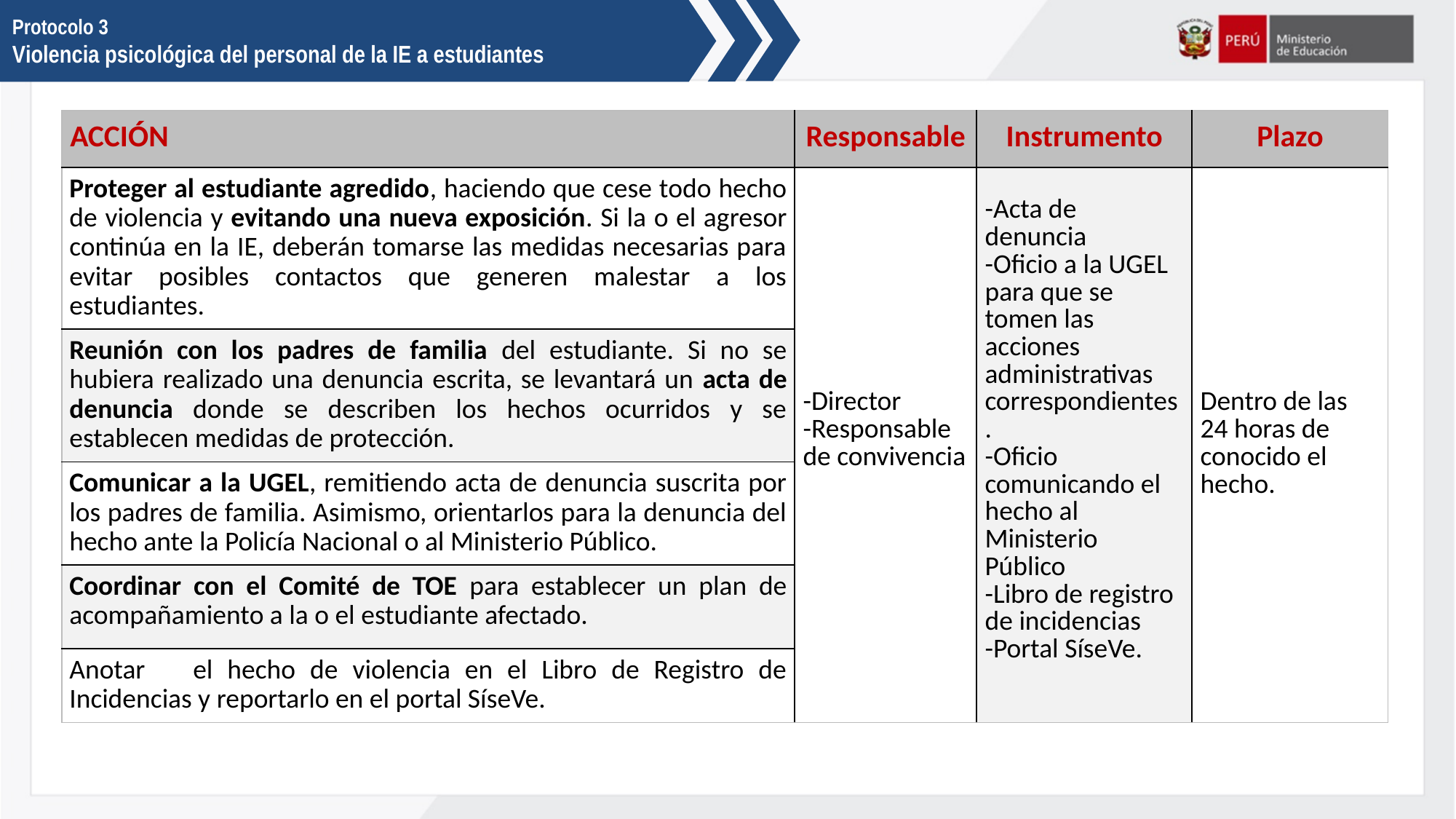

Protocolo 3
Violencia psicológica del personal de la IE a estudiantes
| ACCIÓN | Responsable | Instrumento | Plazo |
| --- | --- | --- | --- |
| Proteger al estudiante agredido, haciendo que cese todo hecho de violencia y evitando una nueva exposición. Si la o el agresor continúa en la IE, deberán tomarse las medidas necesarias para evitar posibles contactos que generen malestar a los estudiantes. | -Director -Responsable de convivencia | -Acta de denuncia -Oficio a la UGEL para que se tomen las acciones administrativas correspondientes. -Oficio comunicando el hecho al Ministerio Público -Libro de registro de incidencias -Portal SíseVe. | Dentro de las 24 horas de conocido el hecho. |
| Reunión con los padres de familia del estudiante. Si no se hubiera realizado una denuncia escrita, se levantará un acta de denuncia donde se describen los hechos ocurridos y se establecen medidas de protección. |  |  |  |
| Comunicar a la UGEL, remitiendo acta de denuncia suscrita por los padres de familia. Asimismo, orientarlos para la denuncia del hecho ante la Policía Nacional o al Ministerio Público. |  |  |  |
| Coordinar con el Comité de TOE para establecer un plan de acompañamiento a la o el estudiante afectado. |  |  |  |
| Anotar el hecho de violencia en el Libro de Registro de Incidencias y reportarlo en el portal SíseVe. |  |  |  |